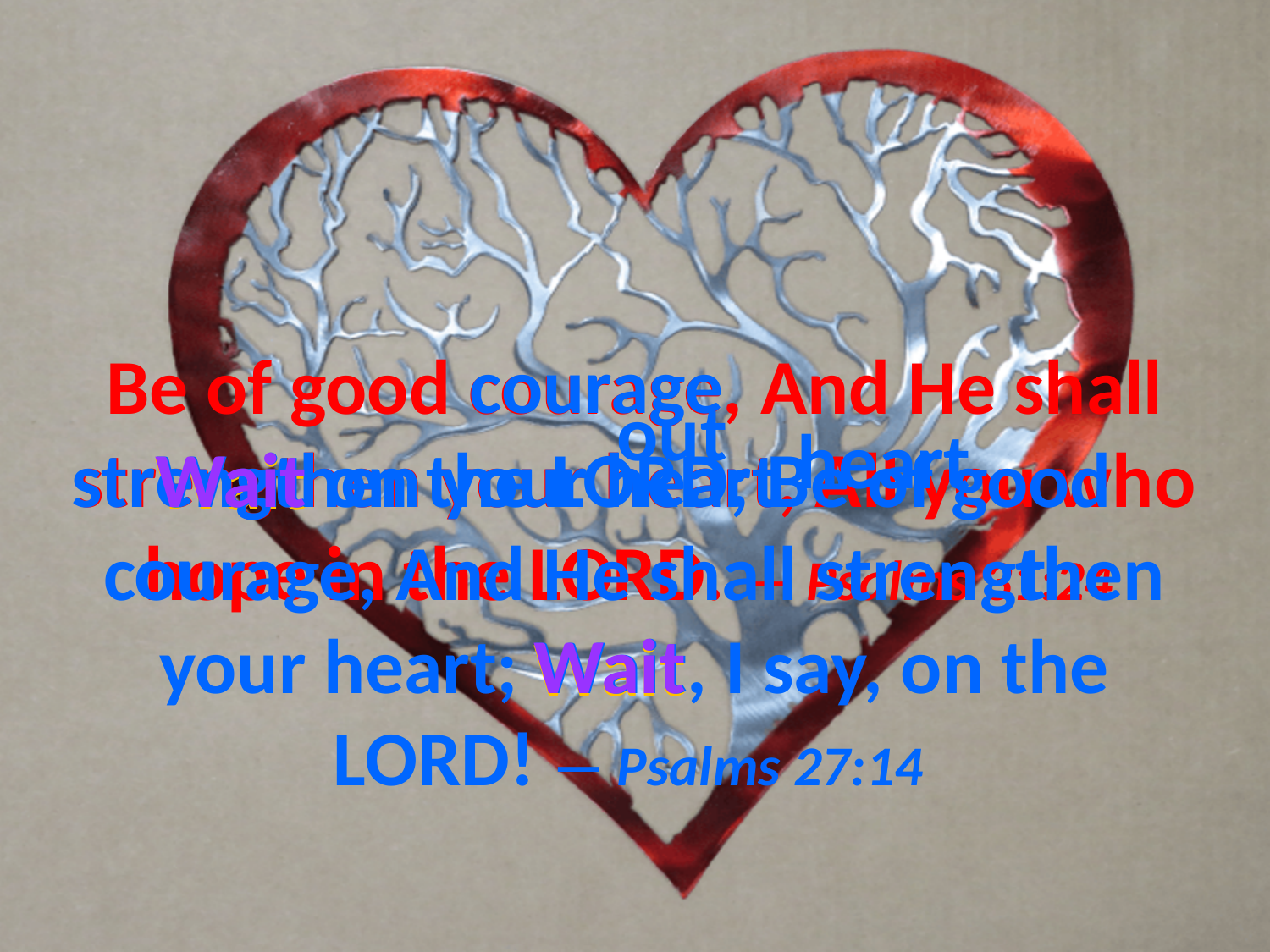

# Be of good courage, And He shall strengthen your heart, All you who hope in the LORD. — Psalms 31:24
courage
out
heart
heart
strengthen
your heart
Wait on the LORD; Be of good courage, And He shall strengthen your heart; Wait, I say, on the LORD! — Psalms 27:14
Wait
Wait
ou
t
Wait
Wait